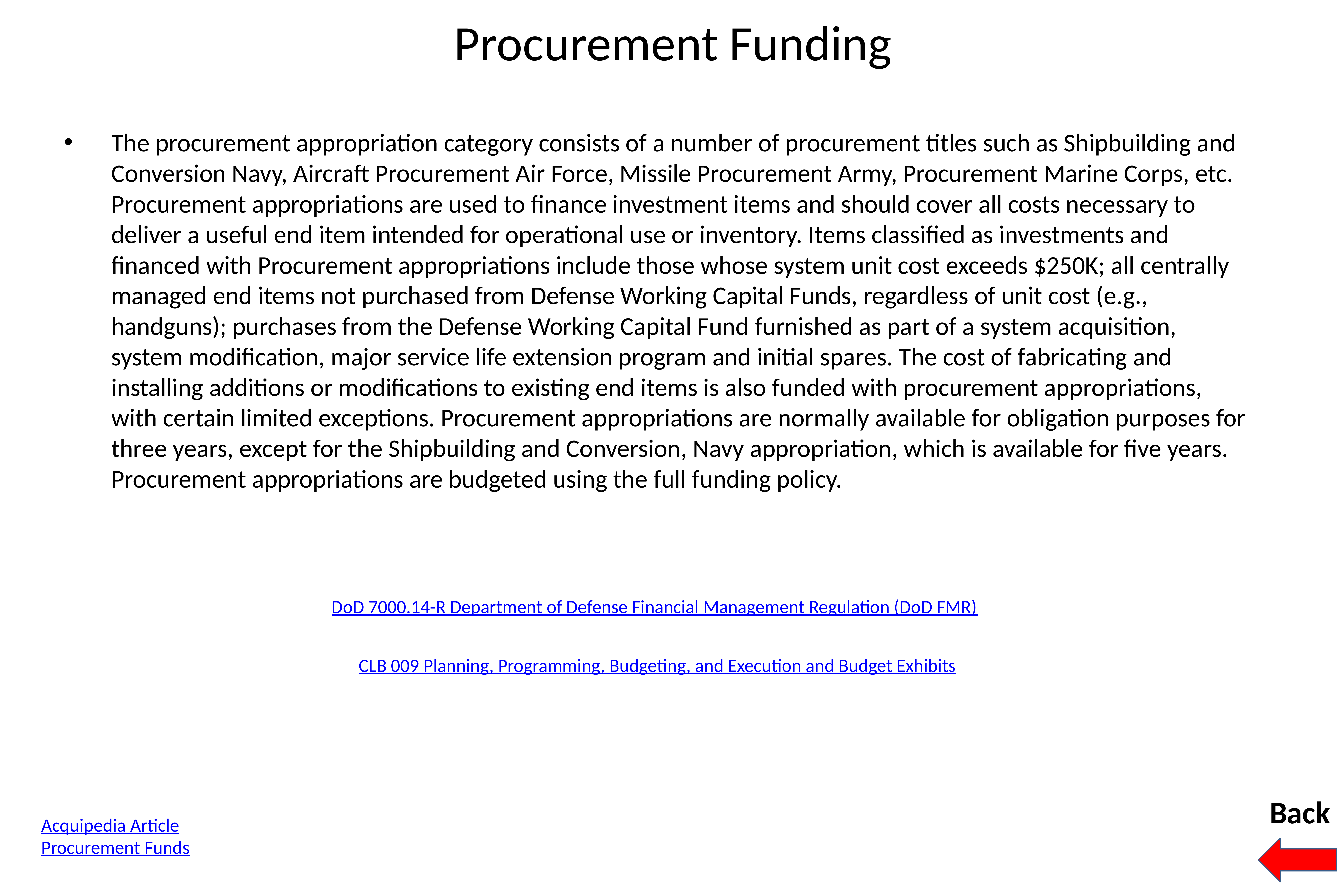

# Procurement Funding
The procurement appropriation category consists of a number of procurement titles such as Shipbuilding and Conversion Navy, Aircraft Procurement Air Force, Missile Procurement Army, Procurement Marine Corps, etc. Procurement appropriations are used to finance investment items and should cover all costs necessary to deliver a useful end item intended for operational use or inventory. Items classified as investments and financed with Procurement appropriations include those whose system unit cost exceeds $250K; all centrally managed end items not purchased from Defense Working Capital Funds, regardless of unit cost (e.g., handguns); purchases from the Defense Working Capital Fund furnished as part of a system acquisition, system modification, major service life extension program and initial spares. The cost of fabricating and installing additions or modifications to existing end items is also funded with procurement appropriations, with certain limited exceptions. Procurement appropriations are normally available for obligation purposes for three years, except for the Shipbuilding and Conversion, Navy appropriation, which is available for five years. Procurement appropriations are budgeted using the full funding policy.
DoD 7000.14-R Department of Defense Financial Management Regulation (DoD FMR)
CLB 009 Planning, Programming, Budgeting, and Execution and Budget Exhibits
Back

Acquipedia Article
Procurement Funds